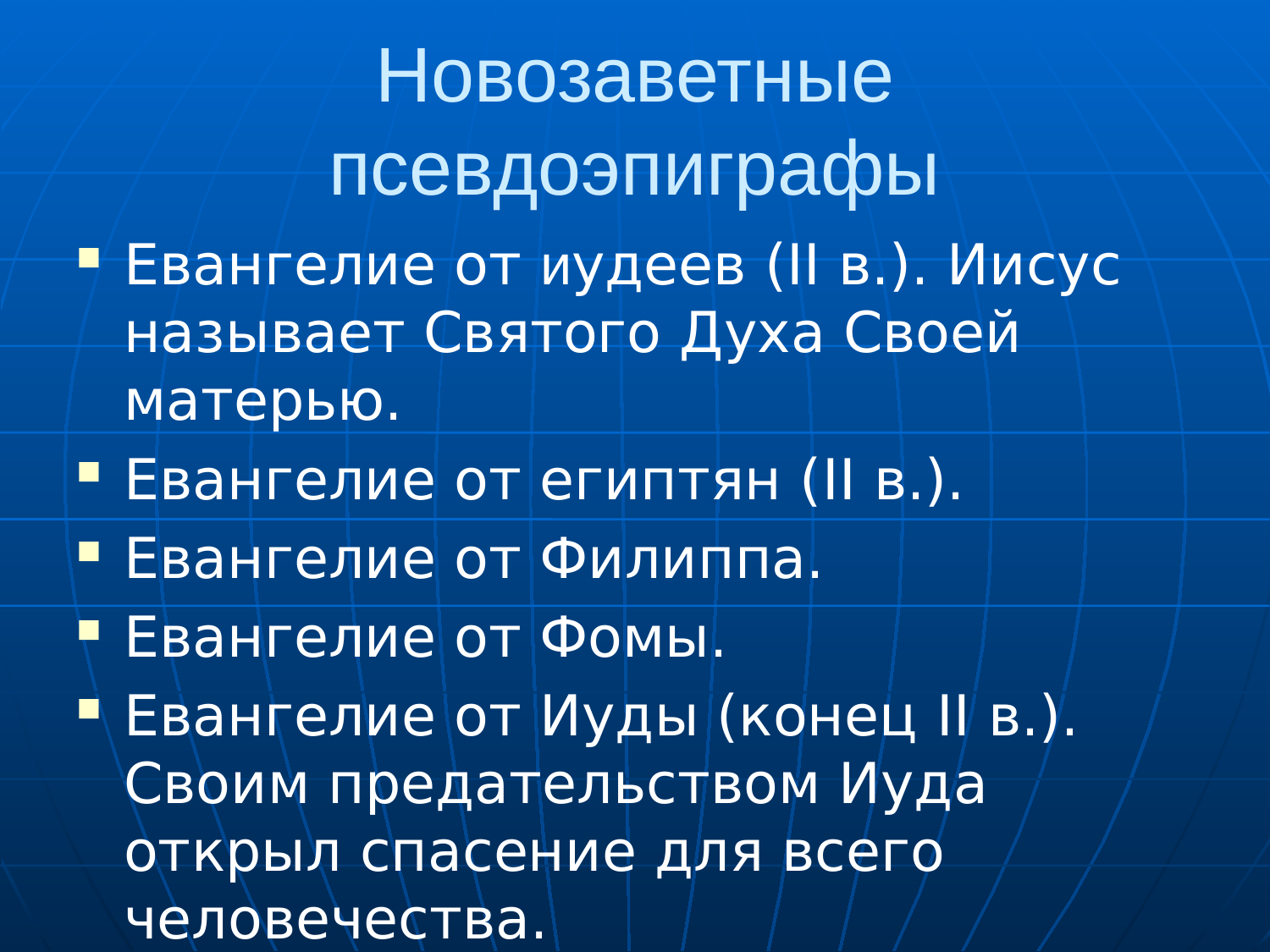

# Новозаветные псевдоэпиграфы
Евангелие от иудеев (II в.). Иисус называет Святого Духа Своей матерью.
Евангелие от египтян (II в.).
Евангелие от Филиппа.
Евангелие от Фомы.
Евангелие от Иуды (конец II в.). Своим предательством Иуда открыл спасение для всего человечества.